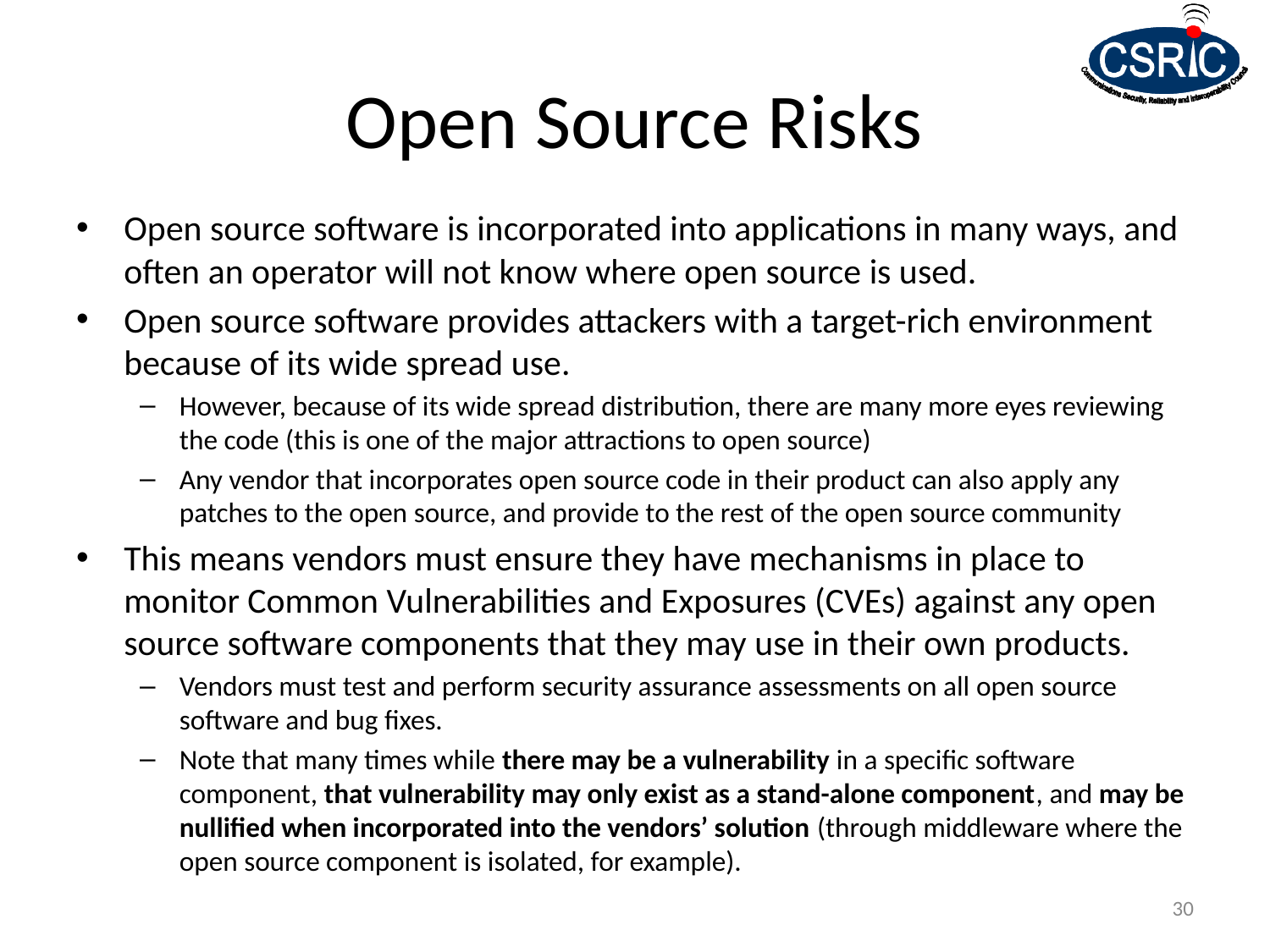

# Open Source Risks
Open source software is incorporated into applications in many ways, and often an operator will not know where open source is used.
Open source software provides attackers with a target-rich environment because of its wide spread use.
However, because of its wide spread distribution, there are many more eyes reviewing the code (this is one of the major attractions to open source)
Any vendor that incorporates open source code in their product can also apply any patches to the open source, and provide to the rest of the open source community
This means vendors must ensure they have mechanisms in place to monitor Common Vulnerabilities and Exposures (CVEs) against any open source software components that they may use in their own products.
Vendors must test and perform security assurance assessments on all open source software and bug fixes.
Note that many times while there may be a vulnerability in a specific software component, that vulnerability may only exist as a stand-alone component, and may be nullified when incorporated into the vendors’ solution (through middleware where the open source component is isolated, for example).
30